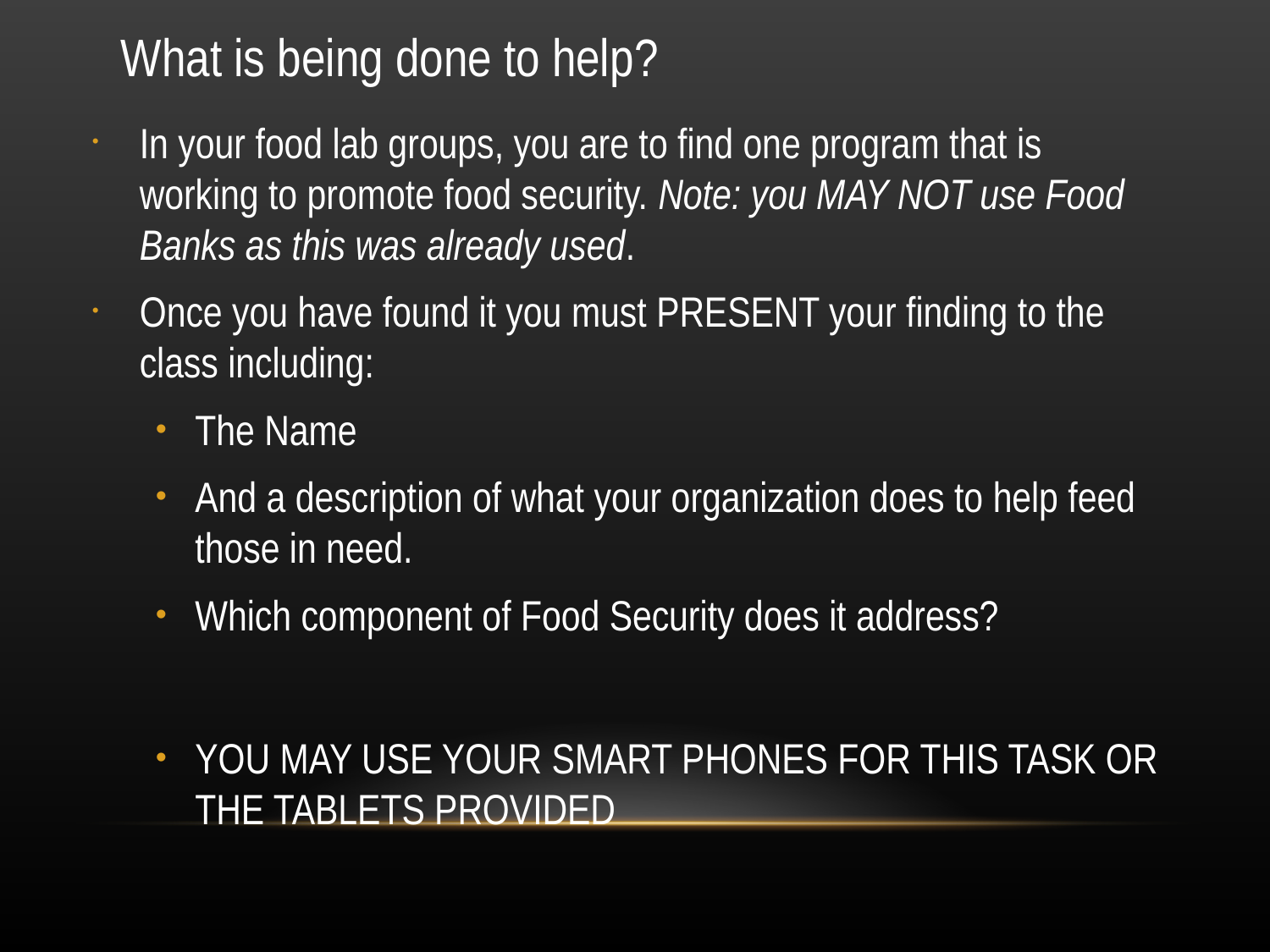

# What is being done to help?
In your food lab groups, you are to find one program that is working to promote food security. Note: you MAY NOT use Food Banks as this was already used.
Once you have found it you must PRESENT your finding to the class including:
The Name
And a description of what your organization does to help feed those in need.
Which component of Food Security does it address?

YOU MAY USE YOUR SMART PHONES FOR THIS TASK OR THE TABLETS PROVIDED